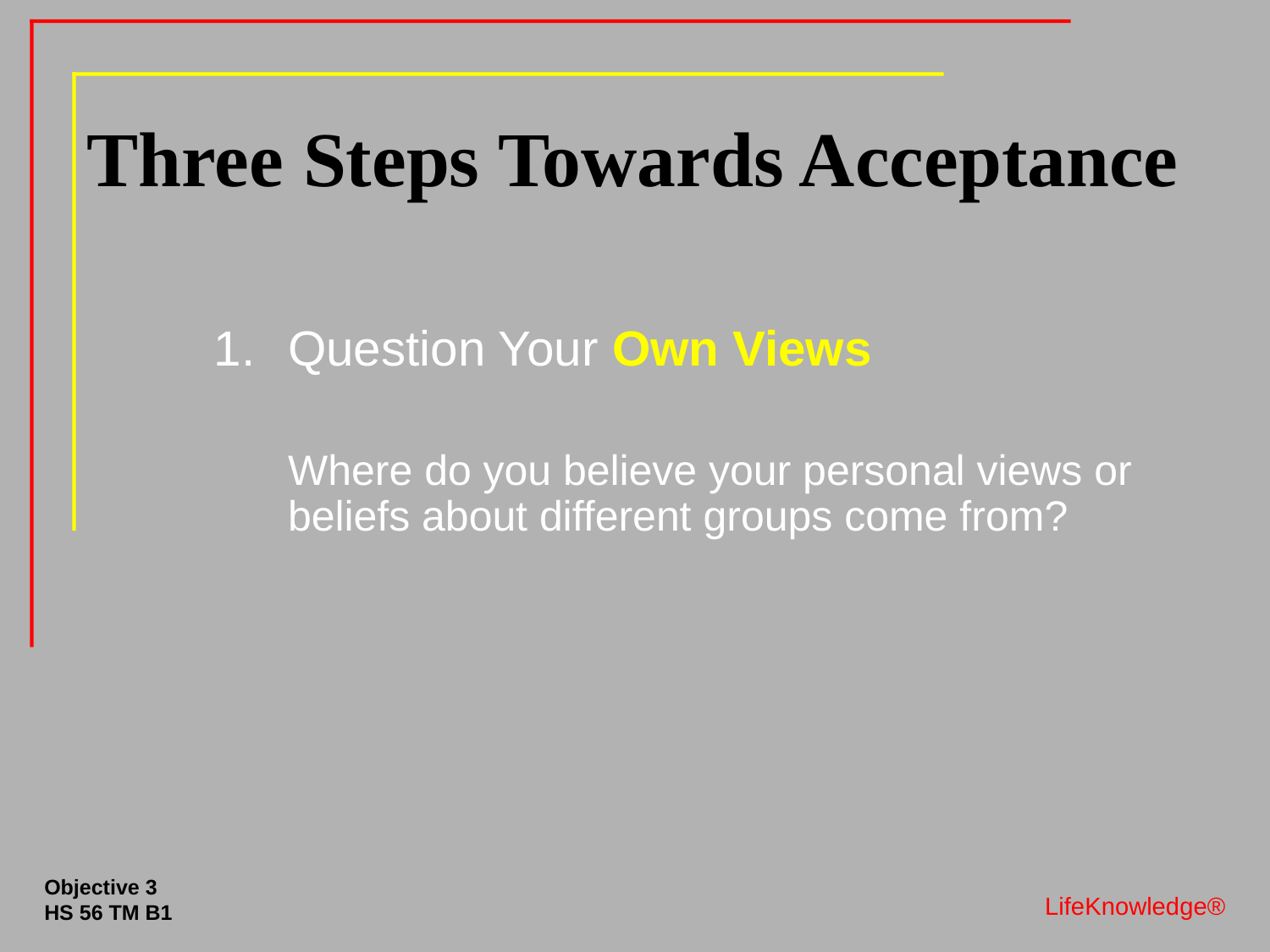

# Three Steps Towards Acceptance
Question Your Own Views

	Where do you believe your personal views or beliefs about different groups come from?
Objective 3
HS 56 TM B1
LifeKnowledge®